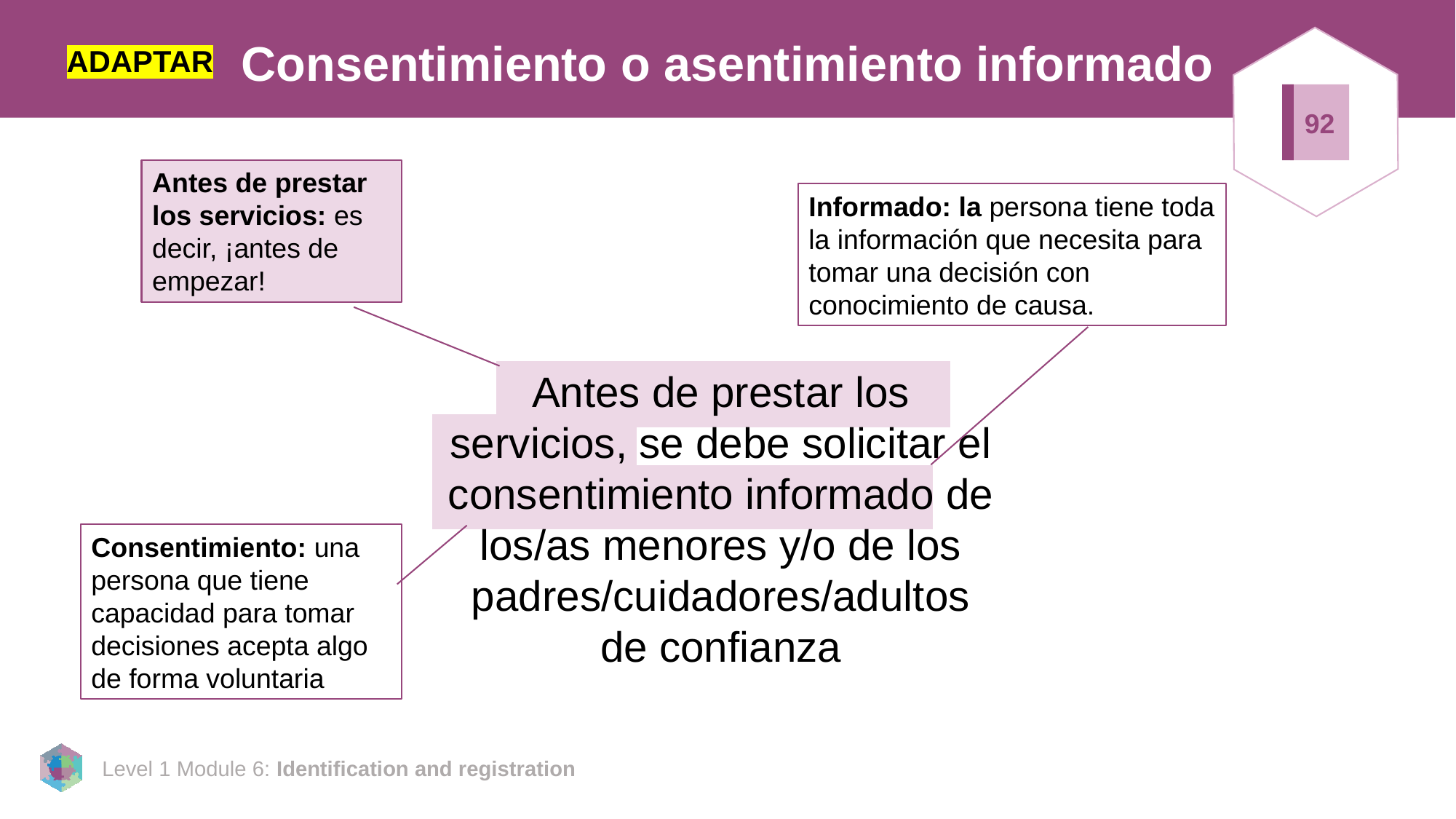

# Consentimiento o asentimiento informado
ADAPTAR

92

Antes de prestar los servicios: es decir, ¡antes de empezar!
Informado: la persona tiene toda la información que necesita para tomar una decisión con conocimiento de causa.
Antes de prestar los servicios, se debe solicitar el consentimiento informado de los/as menores y/o de los padres/cuidadores/adultos de confianza

Consentimiento: una persona que tiene capacidad para tomar decisiones acepta algo de forma voluntaria